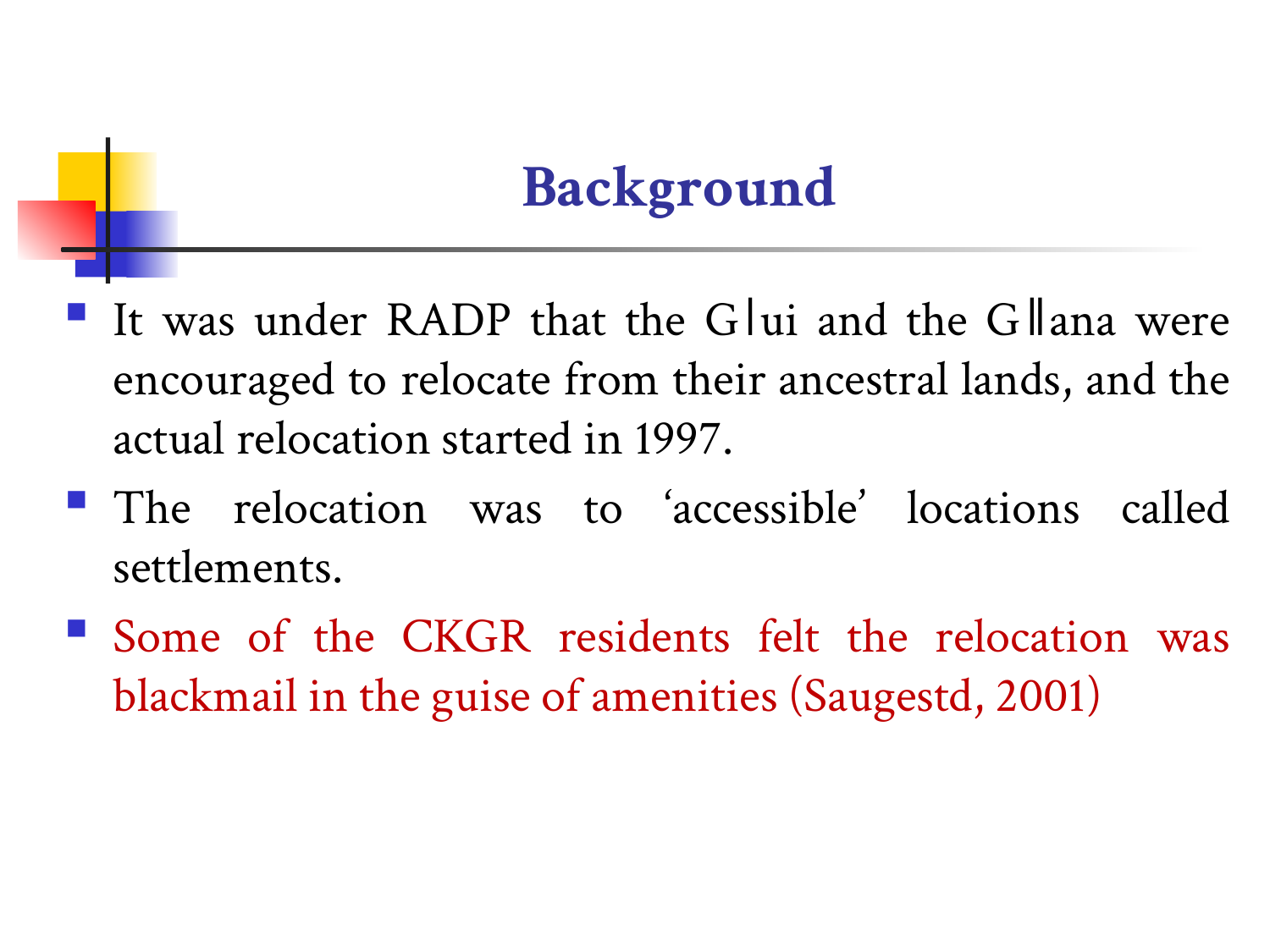

# Background
It was under RADP that the Gǀui and the Gǁana were encouraged to relocate from their ancestral lands, and the actual relocation started in 1997.
The relocation was to ‘accessible’ locations called settlements.
Some of the CKGR residents felt the relocation was blackmail in the guise of amenities (Saugestd, 2001)